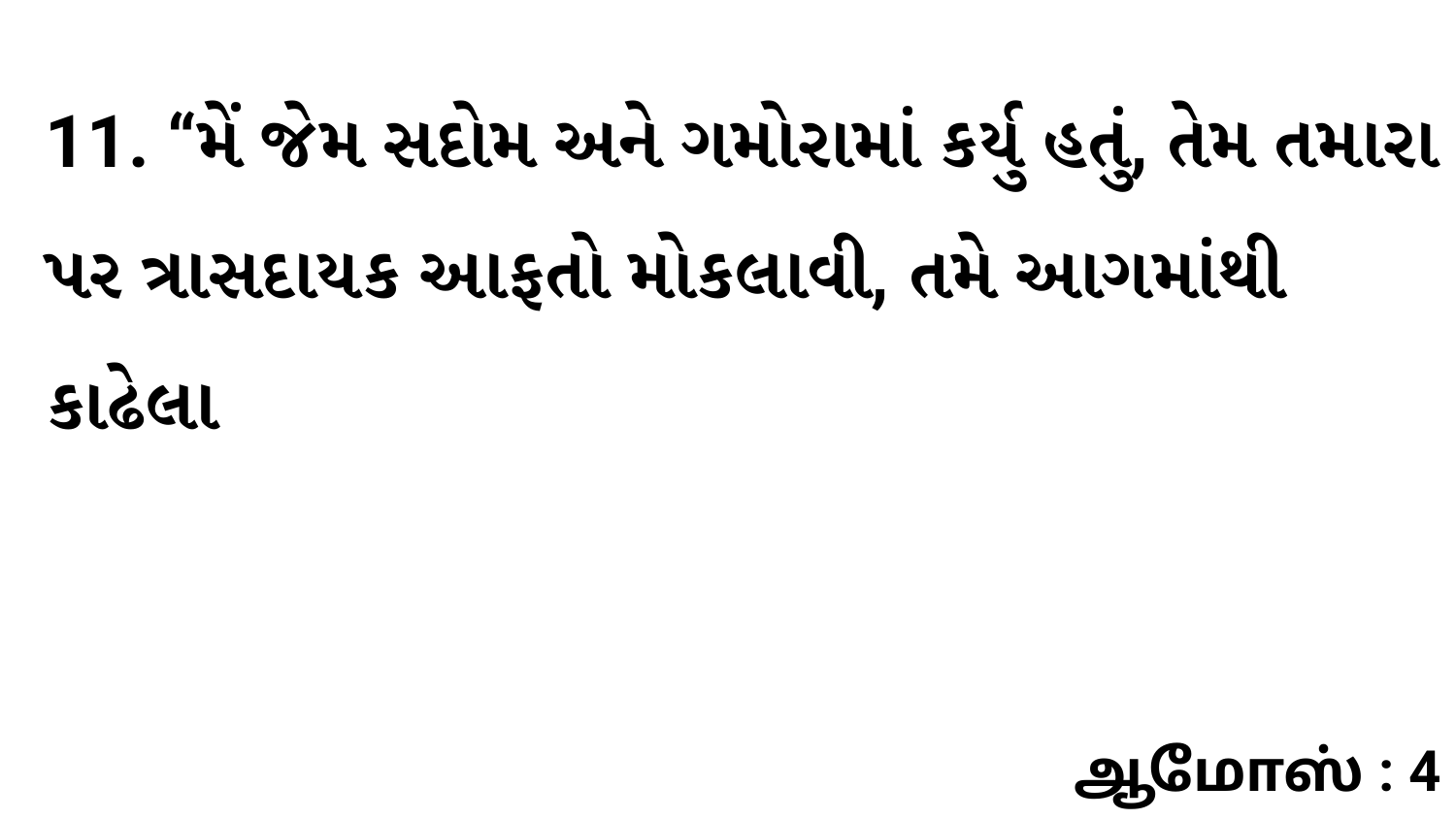

11. “મેં જેમ સદોમ અને ગમોરામાં કર્યુ હતું, તેમ તમારા પર ત્રાસદાયક આફતો મોકલાવી, તમે આગમાંથી કાઢેલા
ஆமோஸ் : 4